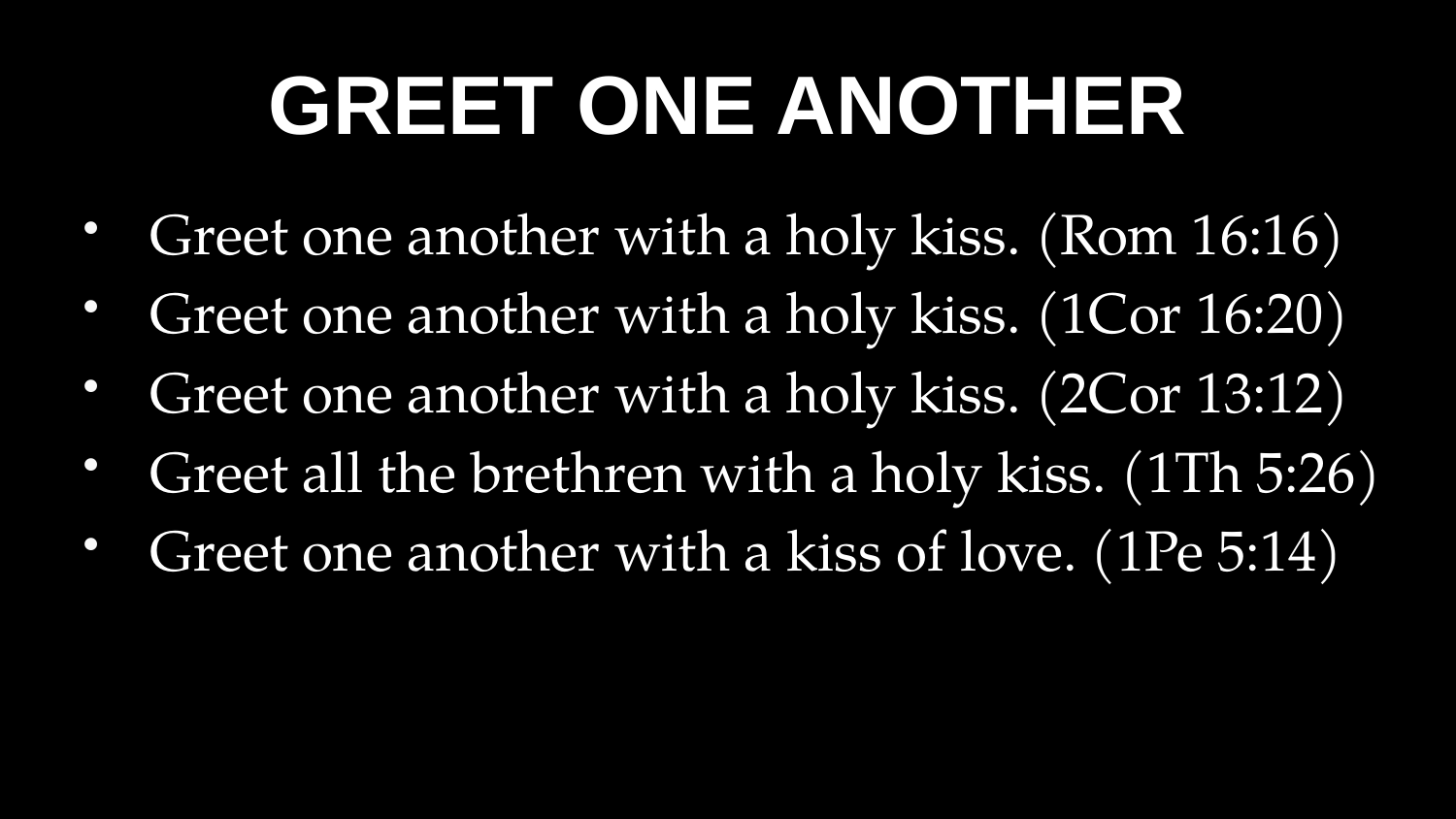

# GREET ONE ANOTHER
Greet one another with a holy kiss. (Rom 16:16)
Greet one another with a holy kiss. (1Cor 16:20)
Greet one another with a holy kiss. (2Cor 13:12)
Greet all the brethren with a holy kiss. (1Th 5:26)
Greet one another with a kiss of love. (1Pe 5:14)